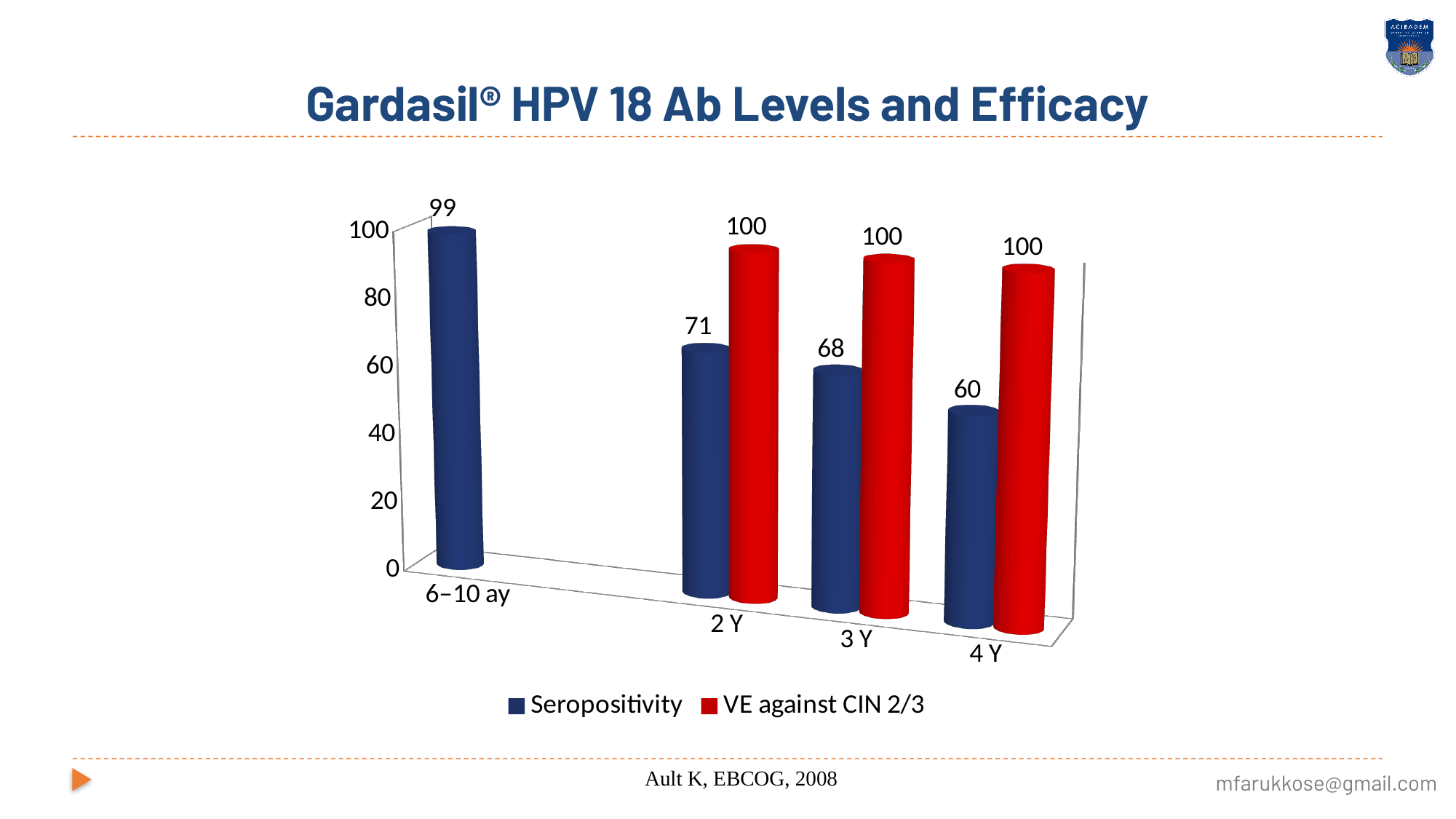

# Gardasil® HPV 18 Ab Levels and Efficacy

[unsupported chart]

Ault K, EBCOG, 2008